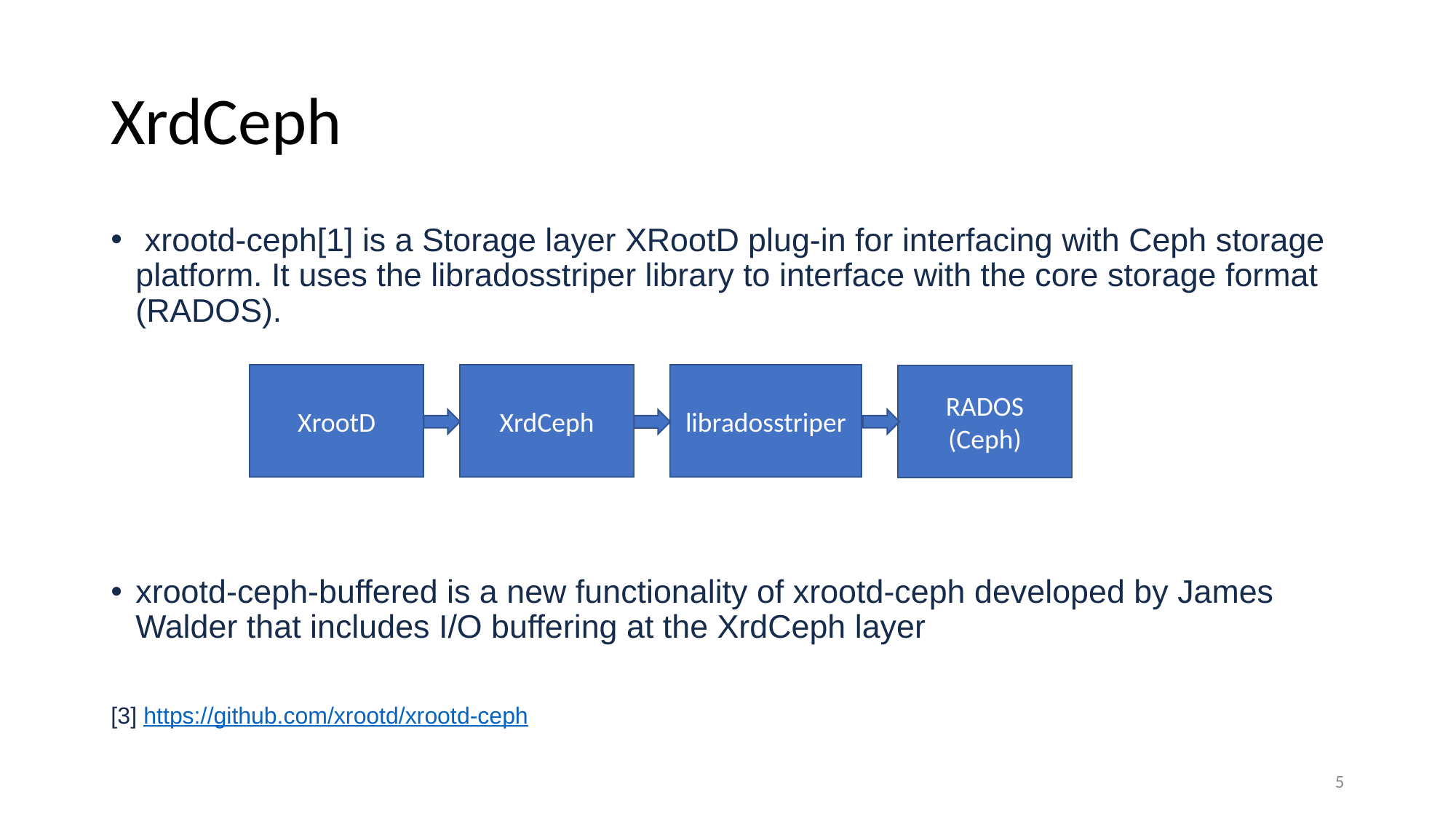

# XrdCeph
 xrootd-ceph[1] is a Storage layer XRootD plug-in for interfacing with Ceph storage platform. It uses the libradosstriper library to interface with the core storage format (RADOS).

xrootd-ceph-buffered is a new functionality of xrootd-ceph developed by James Walder that includes I/O buffering at the XrdCeph layer

[3] https://github.com/xrootd/xrootd-ceph
libradosstriper
XrdCeph
XrootD
RADOS (Ceph)

5